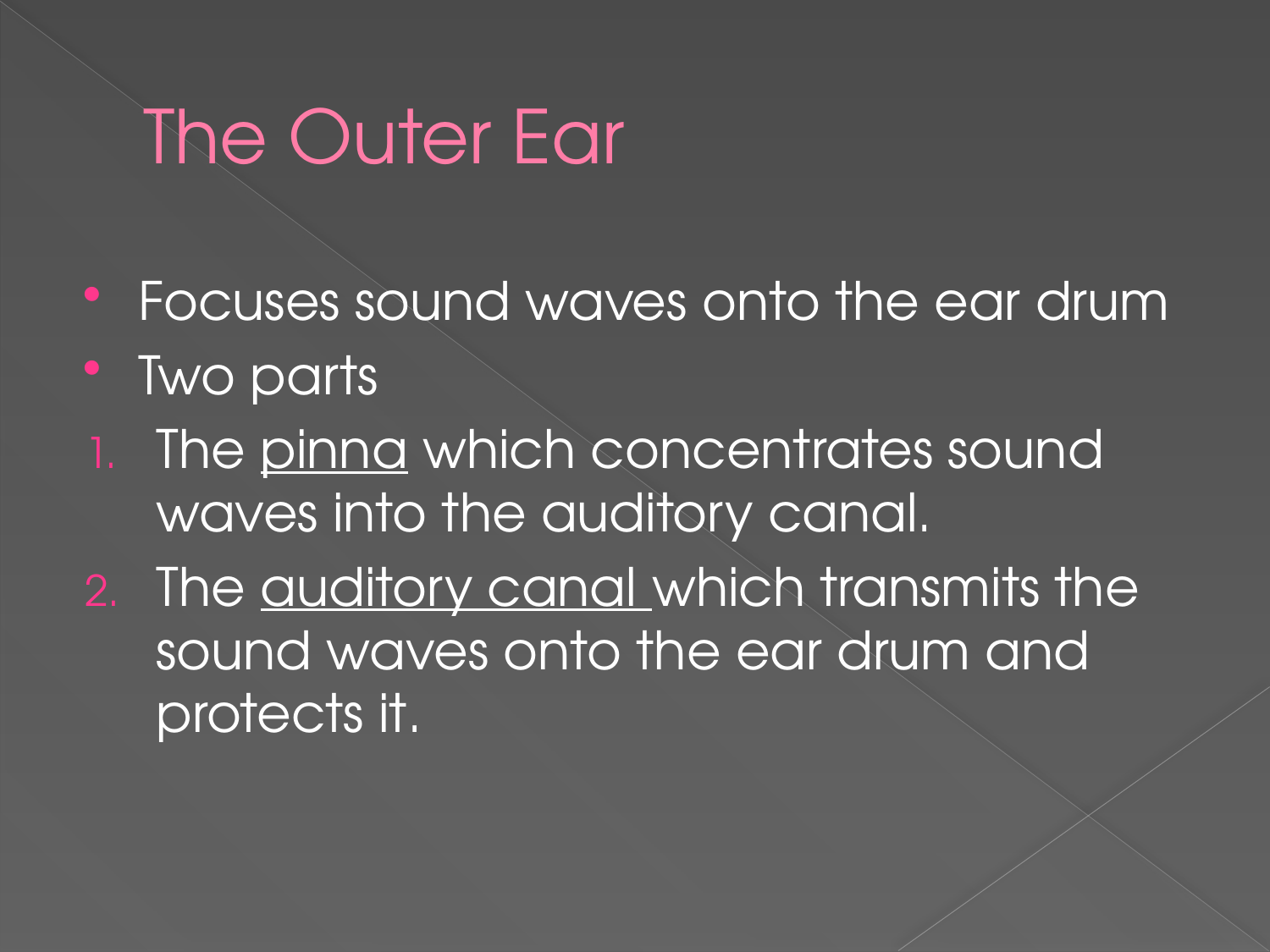

# The Outer Ear
Focuses sound waves onto the ear drum
Two parts
The pinna which concentrates sound waves into the auditory canal.
The auditory canal which transmits the sound waves onto the ear drum and protects it.